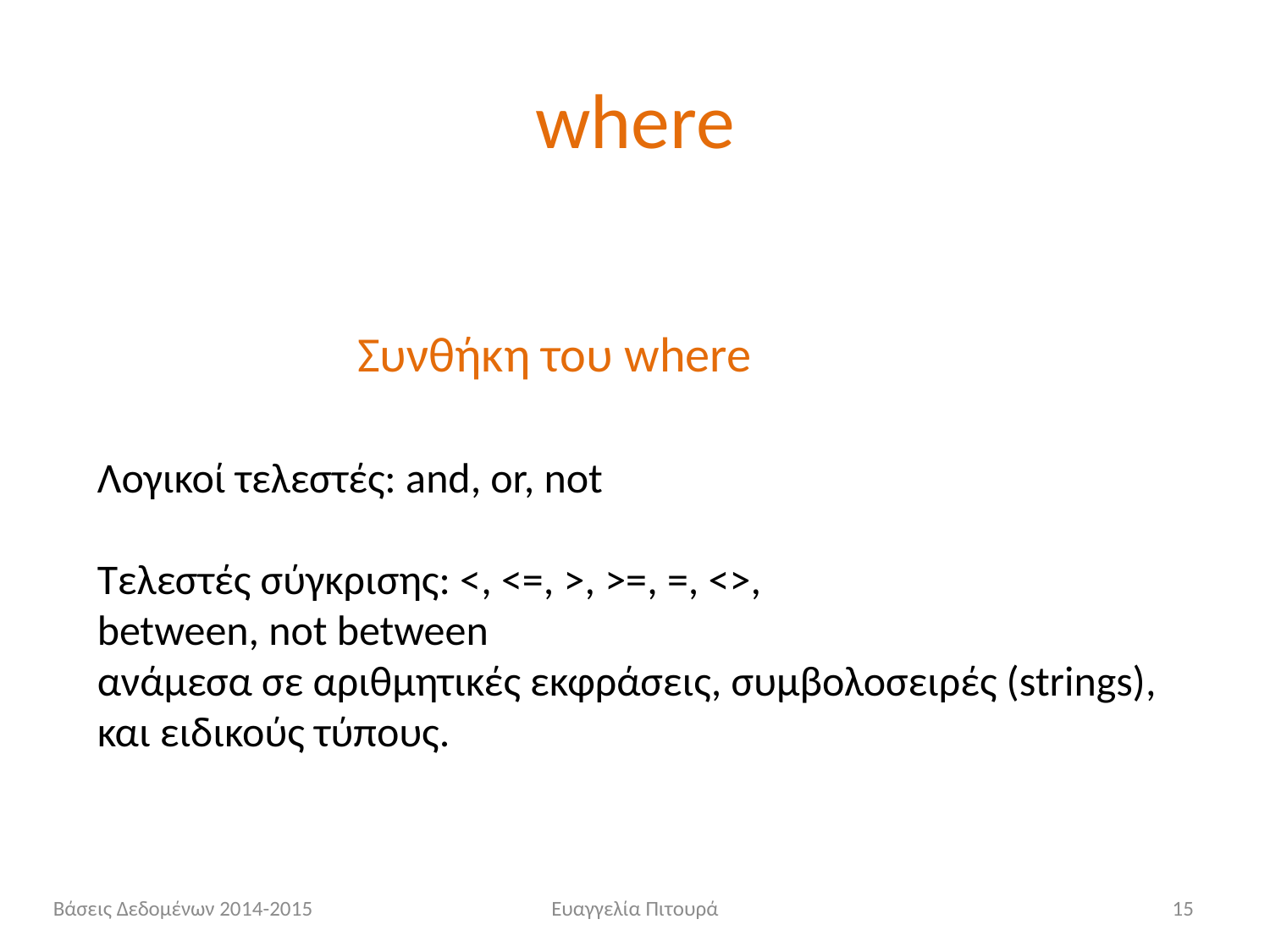

# where
Συνθήκη του where
Λογικοί τελεστές: and, or, not

Τελεστές σύγκρισης: <, <=, >, >=, =, <>,
between, not between
ανάμεσα σε αριθμητικές εκφράσεις, συμβολοσειρές (strings), και ειδικούς τύπους.
Βάσεις Δεδομένων 2014-2015
Ευαγγελία Πιτουρά
15